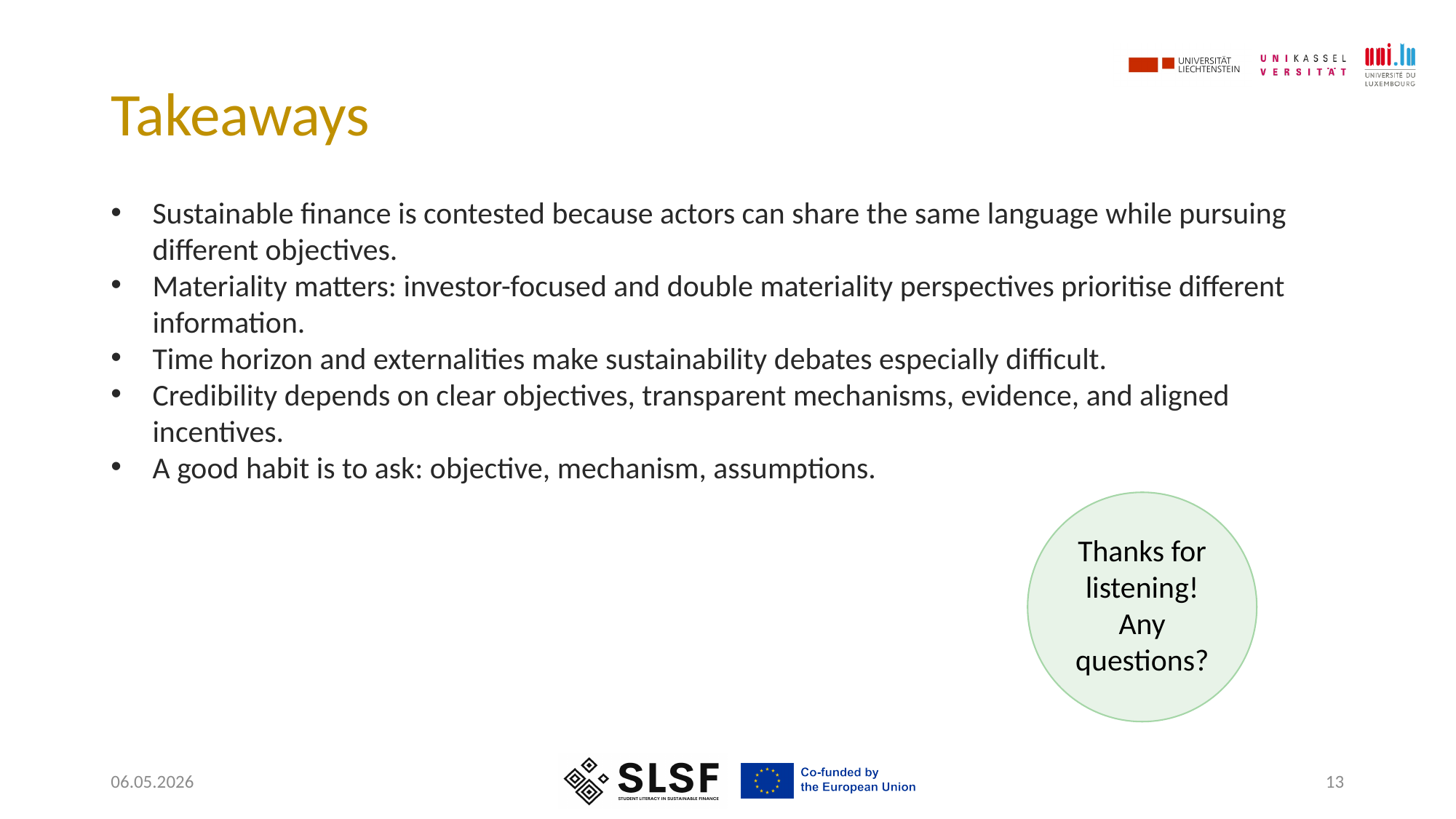

# Takeaways
Sustainable finance is contested because actors can share the same language while pursuing different objectives.
Materiality matters: investor-focused and double materiality perspectives prioritise different information.
Time horizon and externalities make sustainability debates especially difficult.
Credibility depends on clear objectives, transparent mechanisms, evidence, and aligned incentives.
A good habit is to ask: objective, mechanism, assumptions.
Thanks for listening!
Any questions?
06.05.2026
13